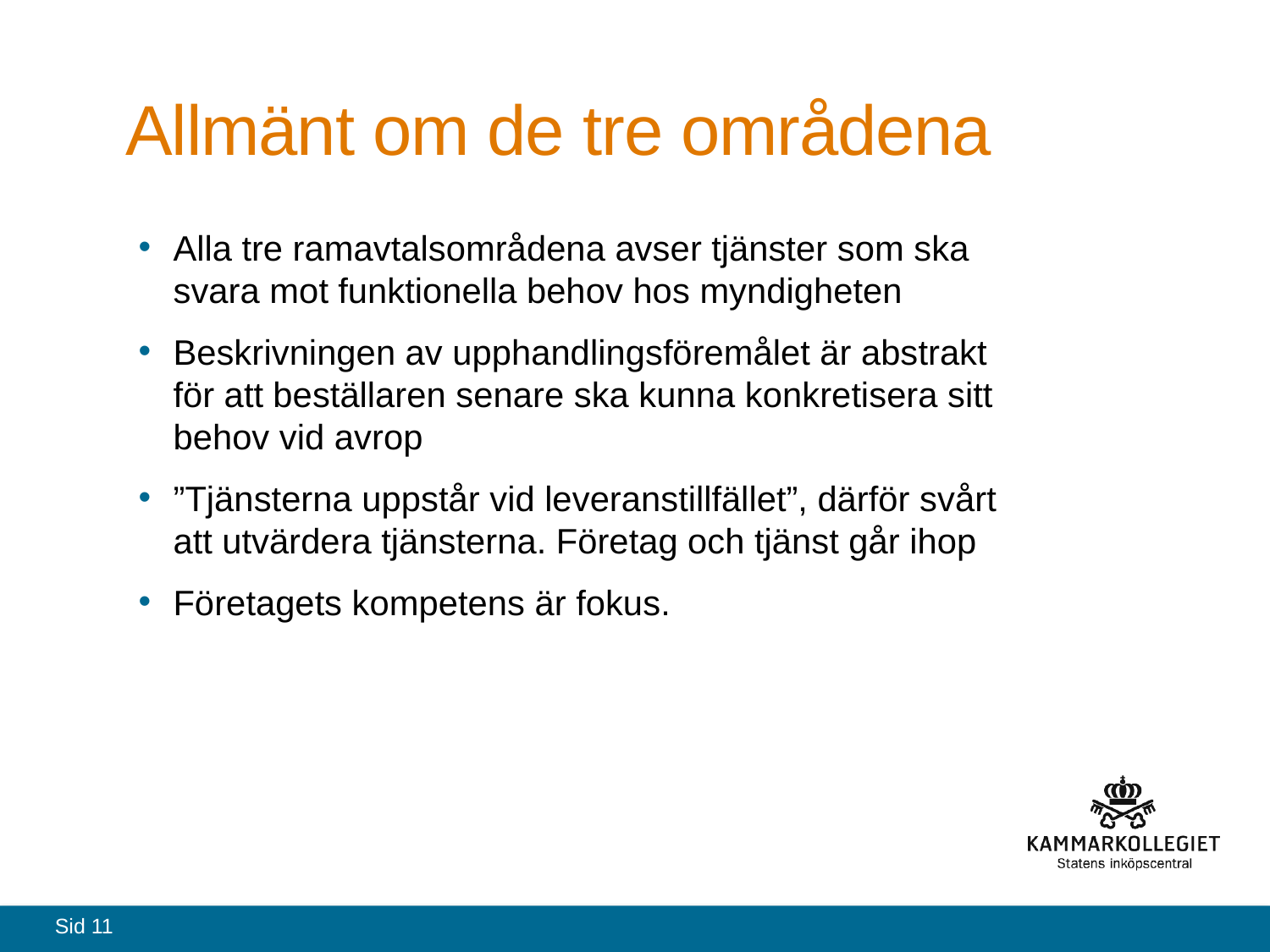

# Allmänt om de tre områdena
Alla tre ramavtalsområdena avser tjänster som ska svara mot funktionella behov hos myndigheten
Beskrivningen av upphandlingsföremålet är abstrakt för att beställaren senare ska kunna konkretisera sitt behov vid avrop
”Tjänsterna uppstår vid leveranstillfället”, därför svårt att utvärdera tjänsterna. Företag och tjänst går ihop
Företagets kompetens är fokus.